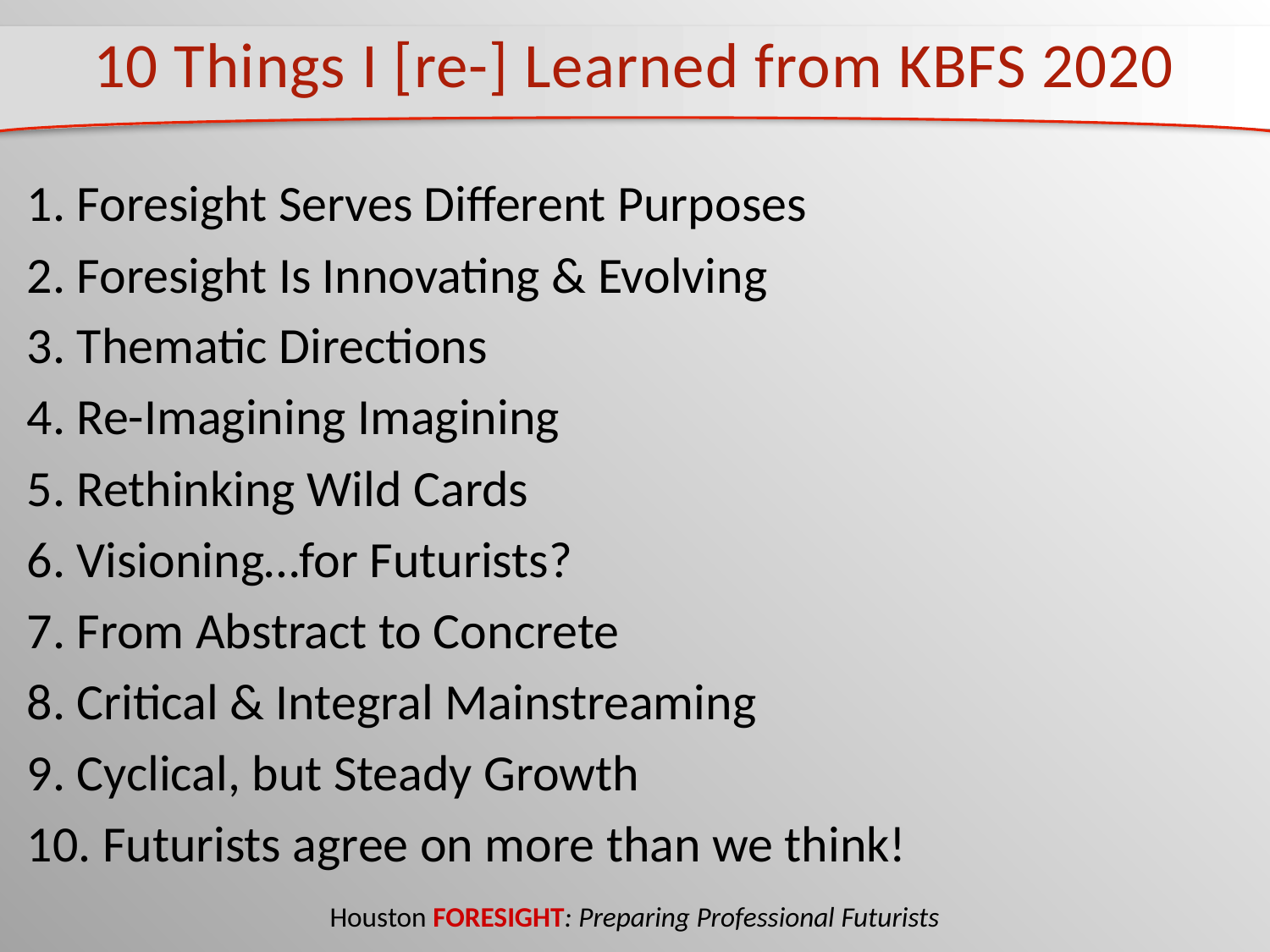

# 10 Things I [re-] Learned from KBFS 2020
1. Foresight Serves Different Purposes
2. Foresight Is Innovating & Evolving
3. Thematic Directions
4. Re-Imagining Imagining
5. Rethinking Wild Cards
6. Visioning…for Futurists?
7. From Abstract to Concrete
8. Critical & Integral Mainstreaming
9. Cyclical, but Steady Growth
10. Futurists agree on more than we think!